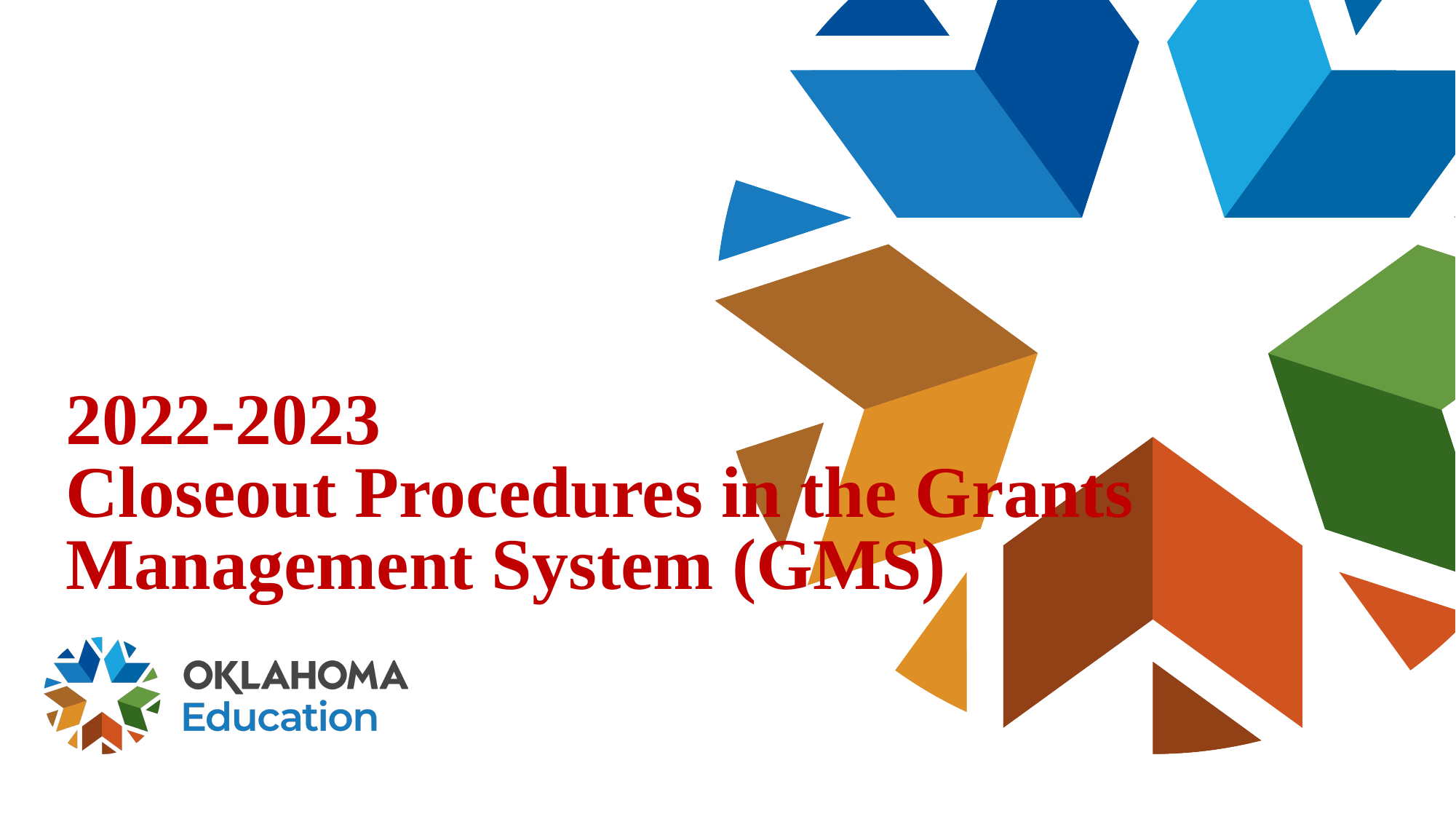

# 2022-2023 Closeout Procedures in the Grants Management System (GMS)